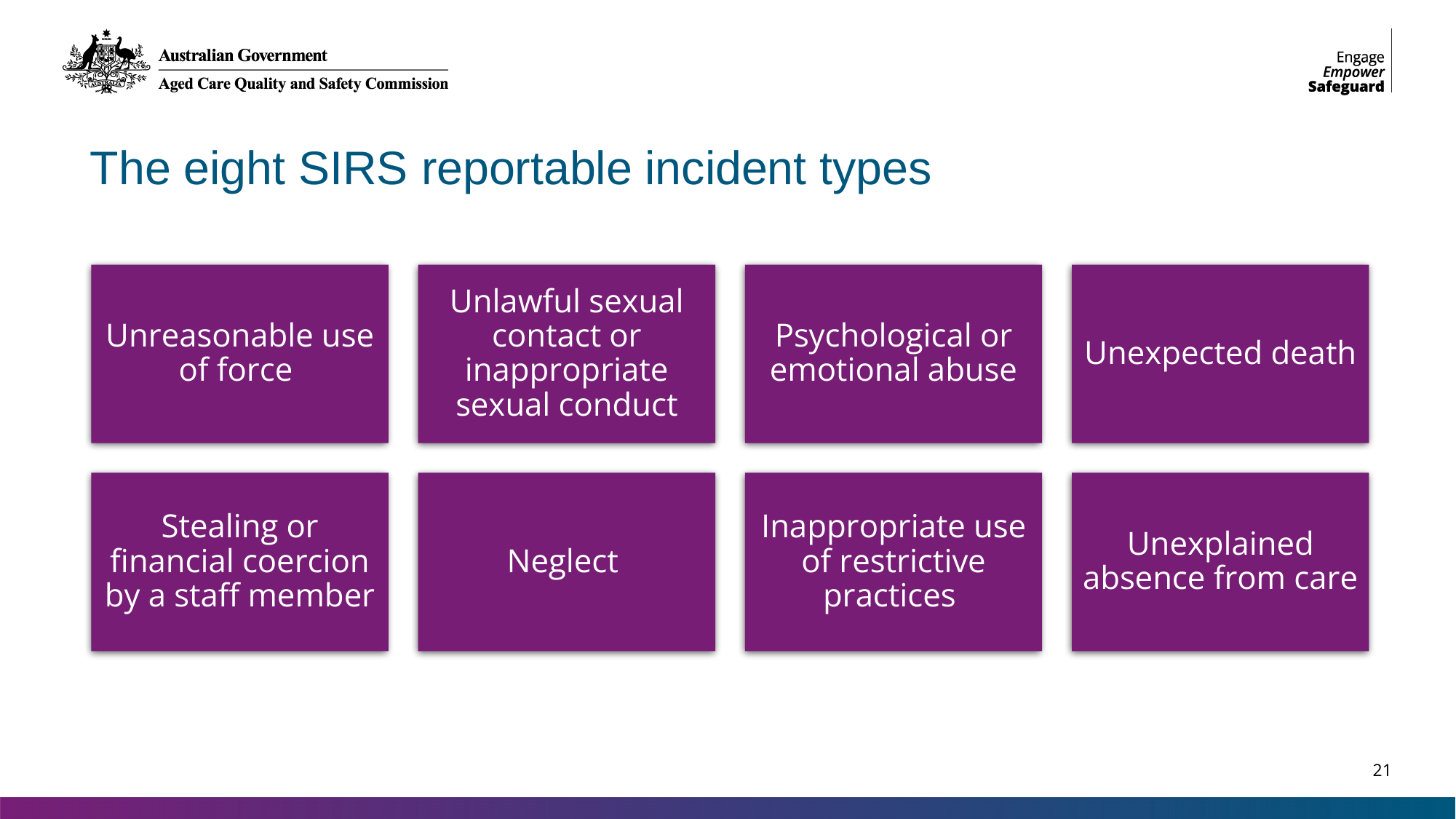

# The eight SIRS reportable incident types
Unreasonable use of force
Unlawful sexual contact or inappropriate sexual conduct
Psychological or emotional abuse
Unexpected death
Stealing or financial coercion by a staff member
Neglect
Inappropriate use of restrictive practices
Unexplained absence from care